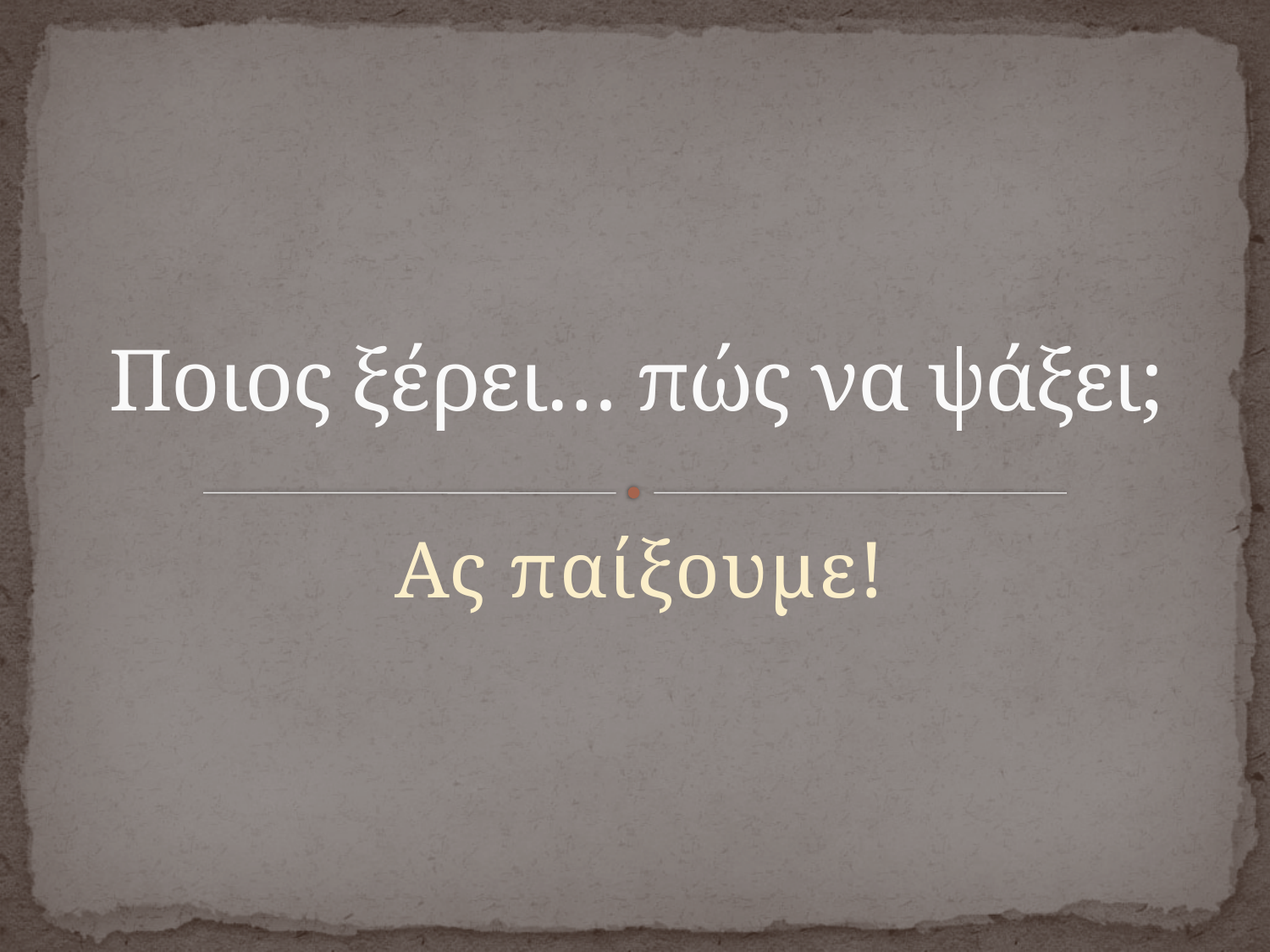

# Ποιος ξέρει… πώς να ψάξει;
Ας παίξουμε!